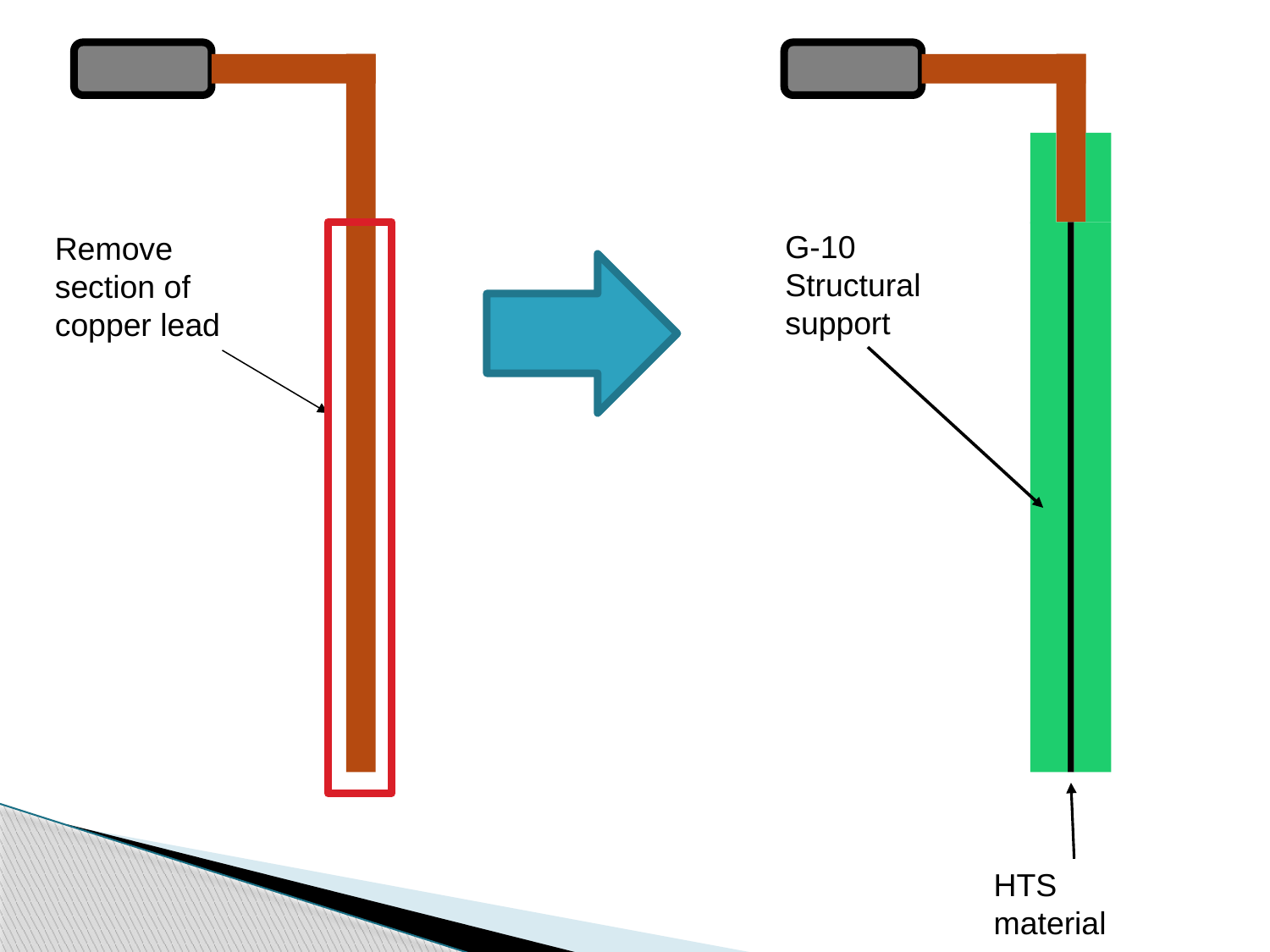

G-10 Structural support
Remove section of copper lead

HTS material